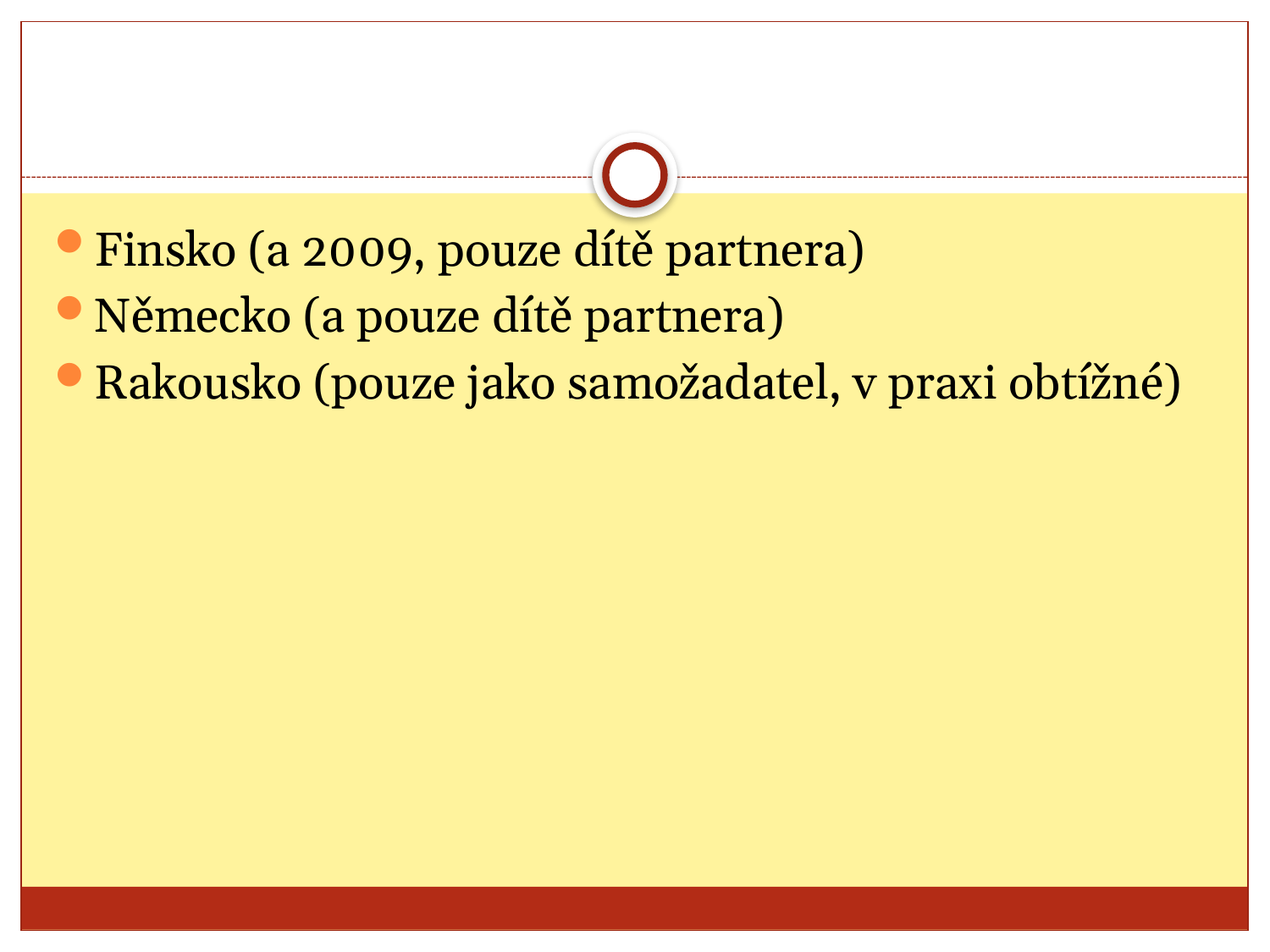

#
Finsko (a 2009, pouze dítě partnera)
Německo (a pouze dítě partnera)
Rakousko (pouze jako samožadatel, v praxi obtížné)